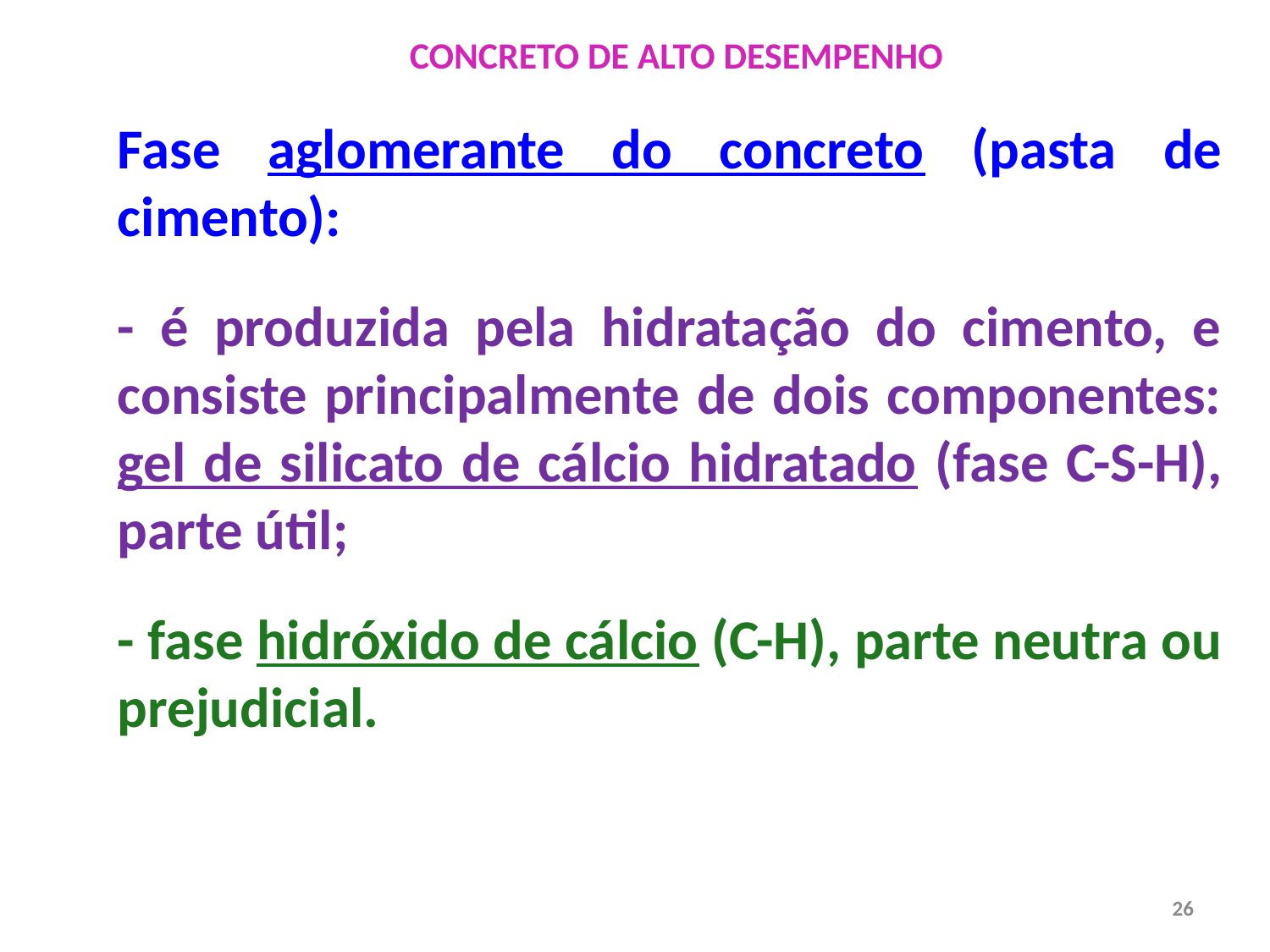

CONCRETO DE ALTO DESEMPENHO
Fase aglomerante do concreto (pasta de cimento):

- é produzida pela hidratação do cimento, e consiste principalmente de dois componentes: gel de silicato de cálcio hidratado (fase C-S-H), parte útil;

- fase hidróxido de cálcio (C-H), parte neutra ou prejudicial.
26